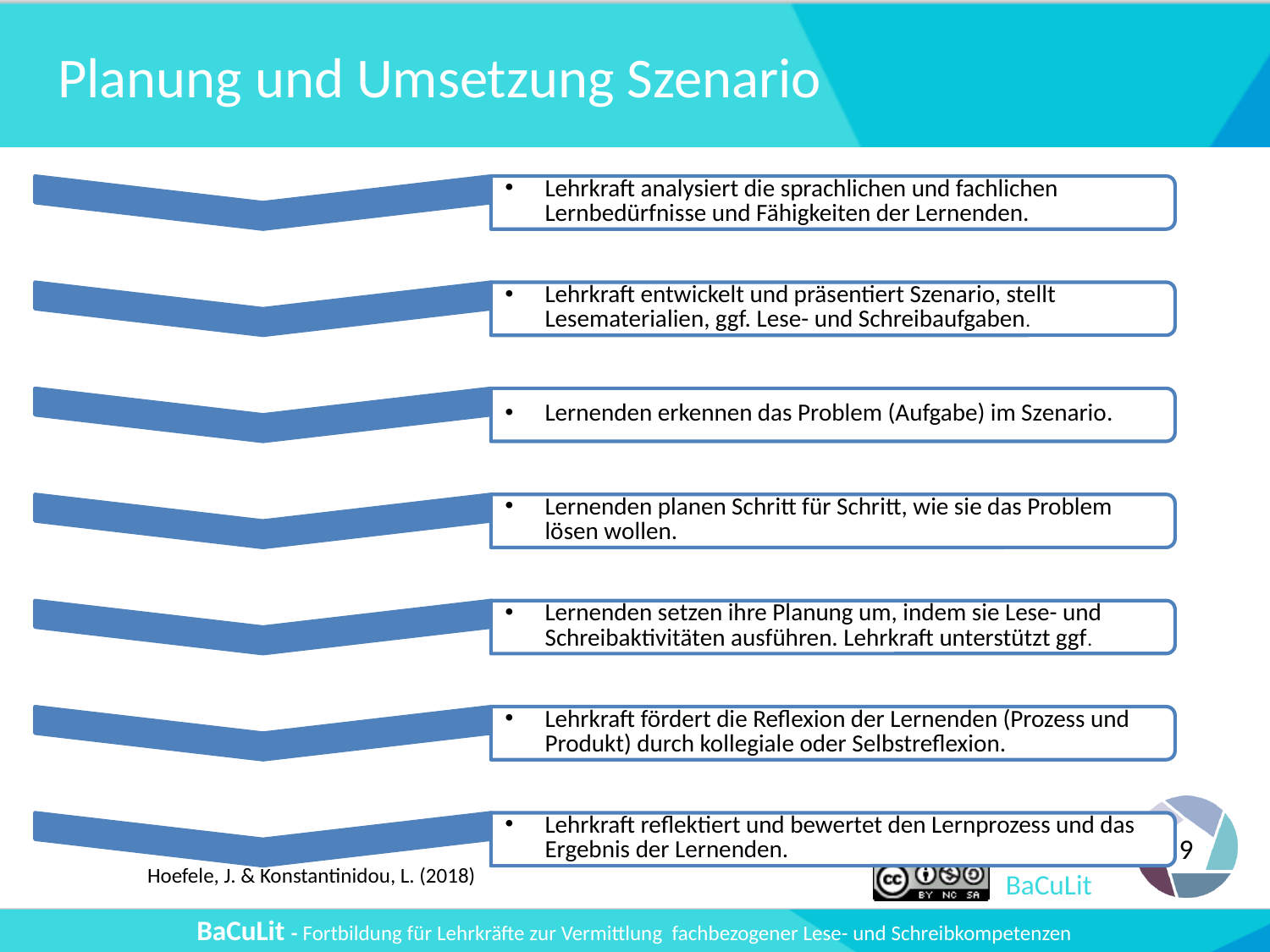

# Planung und Umsetzung Szenario
Lernenden erkennen das Problem (Aufgabe) im Szenario.
Lehrkraft analysiert die sprachlichen und fachlichen Lernbedürfnisse und Fähigkeiten der Lernenden.
Lehrkraft entwickelt und präsentiert Szenario, stellt Lesematerialien, ggf. Lese- und Schreibaufgaben.
Lernenden planen Schritt für Schritt, wie sie das Problem lösen wollen.
Lernenden setzen ihre Planung um, indem sie Lese- und Schreibaktivitäten ausführen. Lehrkraft unterstützt ggf.
Lehrkraft fördert die Reflexion der Lernenden (Prozess und Produkt) durch kollegiale oder Selbstreflexion.
Lehrkraft reflektiert und bewertet den Lernprozess und das Ergebnis der Lernenden.
Hoefele, J. & Konstantinidou, L. (2018)